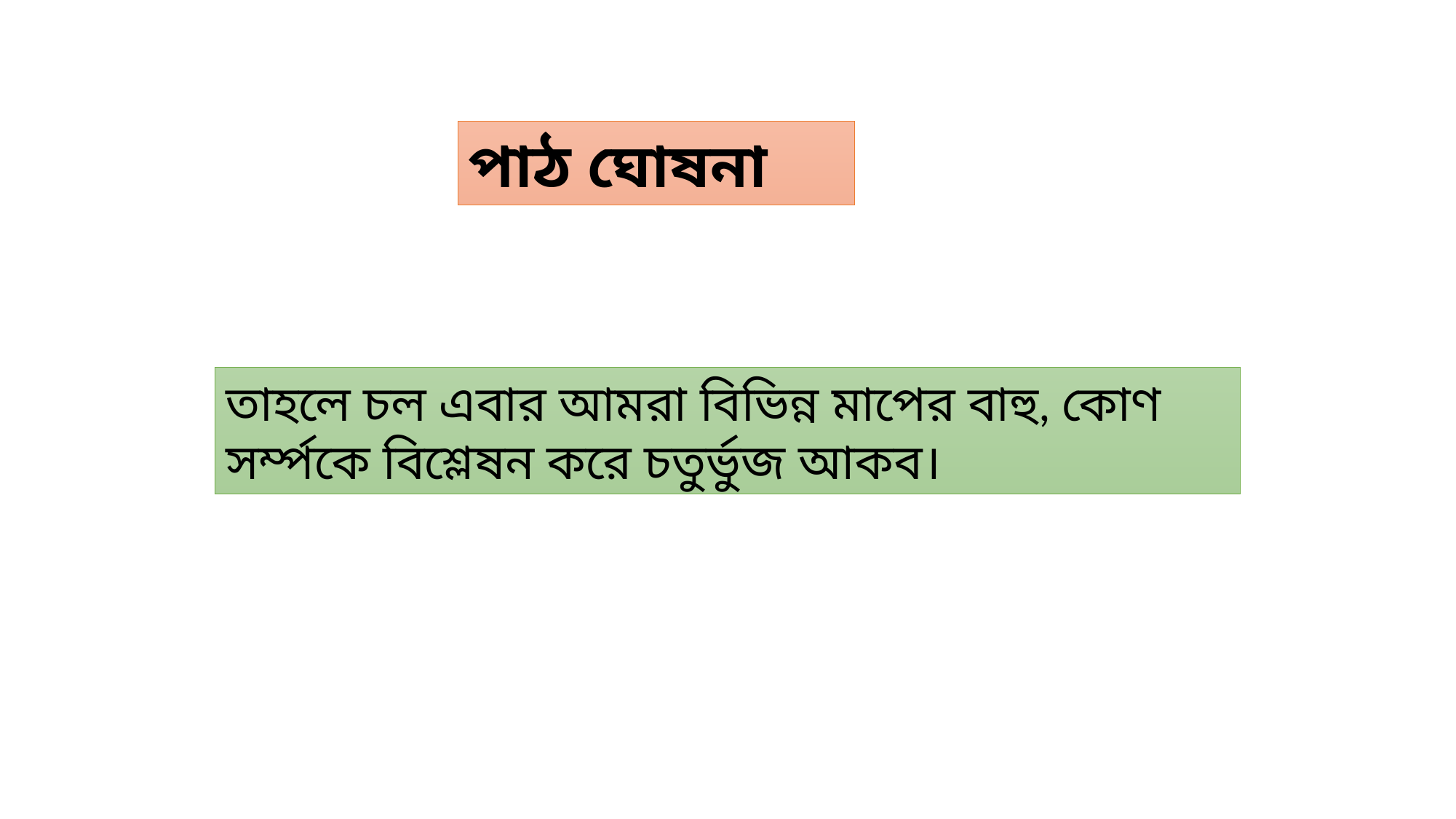

পাঠ ঘোষনা
তাহলে চল এবার আমরা বিভিন্ন মাপের বাহু, কোণ সর্ম্পকে বিশ্লেষন করে চতুর্ভুজ আকব।